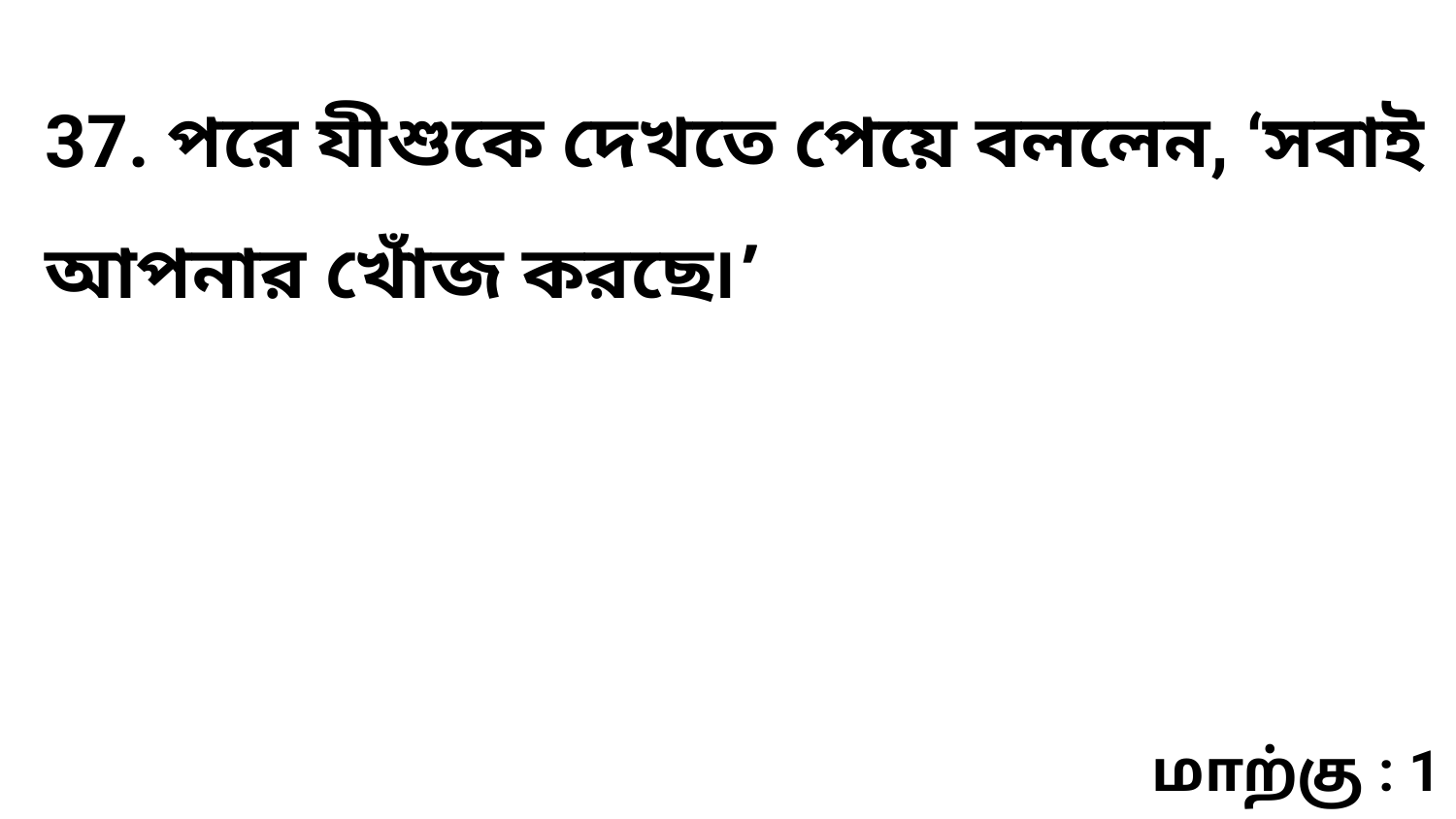

37. পরে যীশুকে দেখতে পেয়ে বললেন, ‘সবাই আপনার খোঁজ করছে৷’
மாற்கு : 1